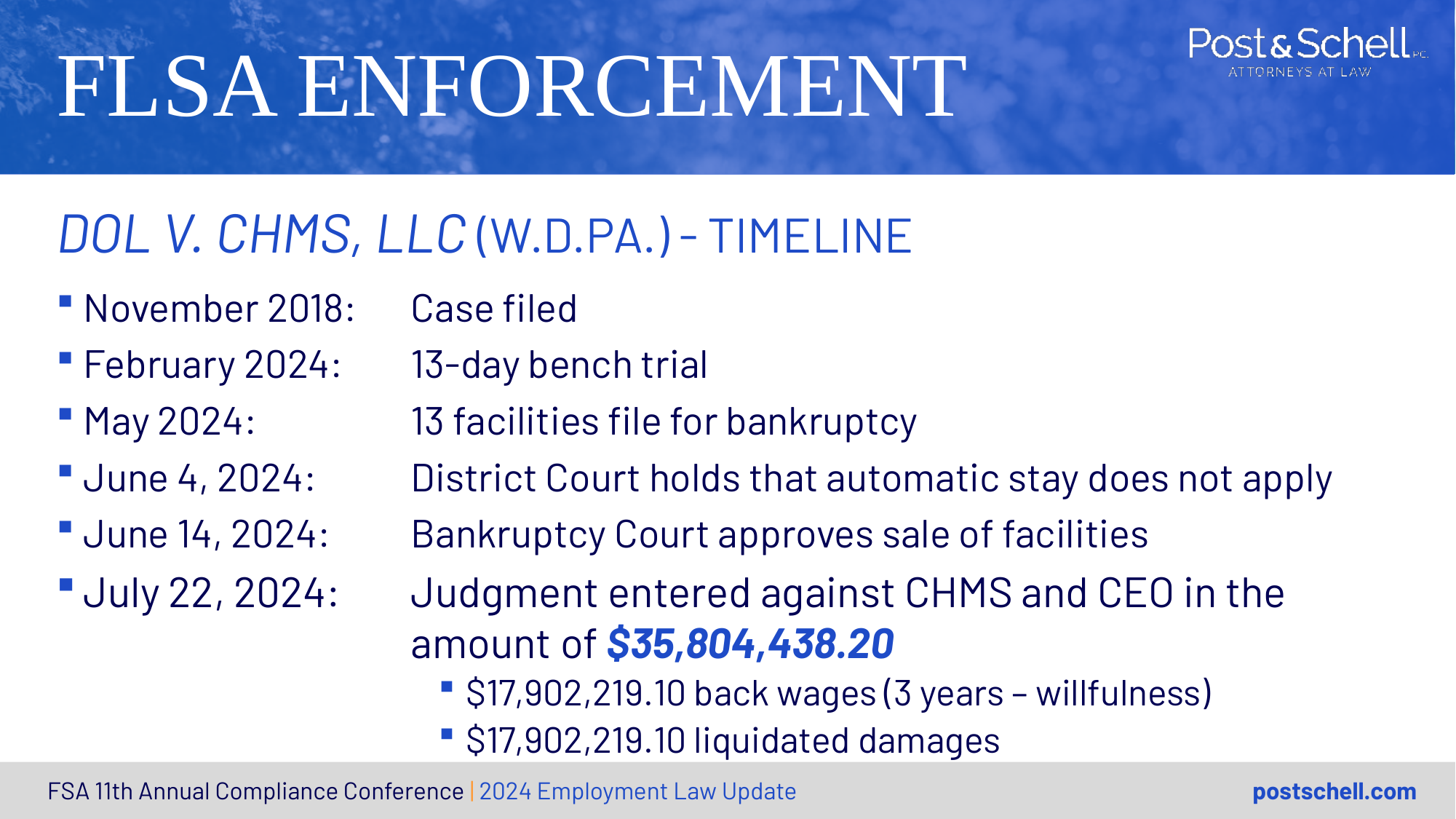

# FLSA Enforcement
DOL v. CHMS, LLC (W.D.Pa.) - Timeline
November 2018:  	Case filed
February 2024:  	13-day bench trial
May 2024:  		13 facilities file for bankruptcy
June 4, 2024:  	District Court holds that automatic stay does not apply
June 14, 2024:  	Bankruptcy Court approves sale of facilities
July 22, 2024:  	Judgment entered against CHMS and CEO in the 				amount of $35,804,438.20
$17,902,219.10 back wages (3 years – willfulness)
$17,902,219.10 liquidated damages